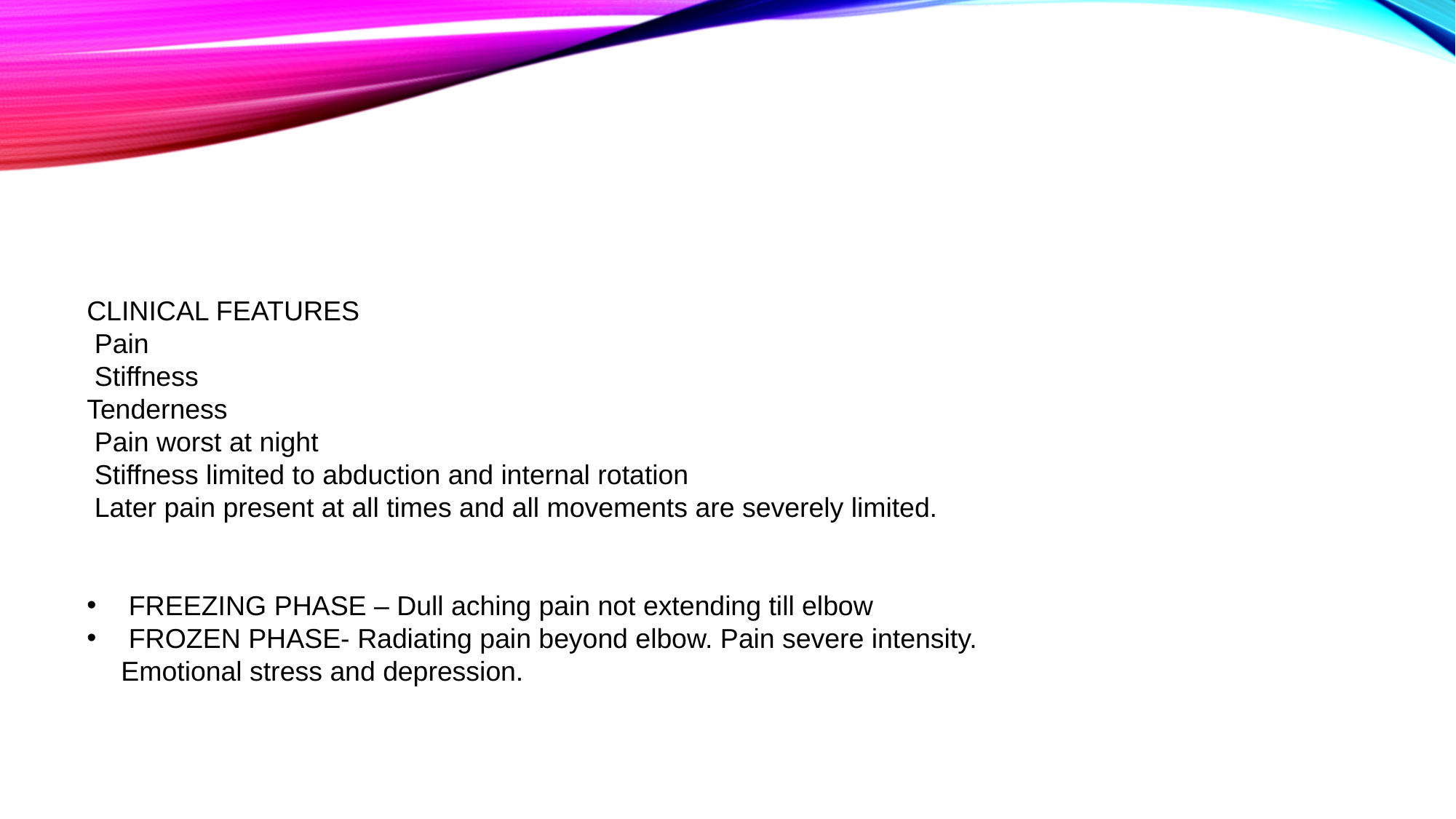

#

CLINICAL FEATURES
 Pain
 Stiffness
Tenderness
 Pain worst at night
 Stiffness limited to abduction and internal rotation
 Later pain present at all times and all movements are severely limited.

 FREEZING PHASE – Dull aching pain not extending till elbow
 FROZEN PHASE- Radiating pain beyond elbow. Pain severe intensity. Emotional stress and depression.